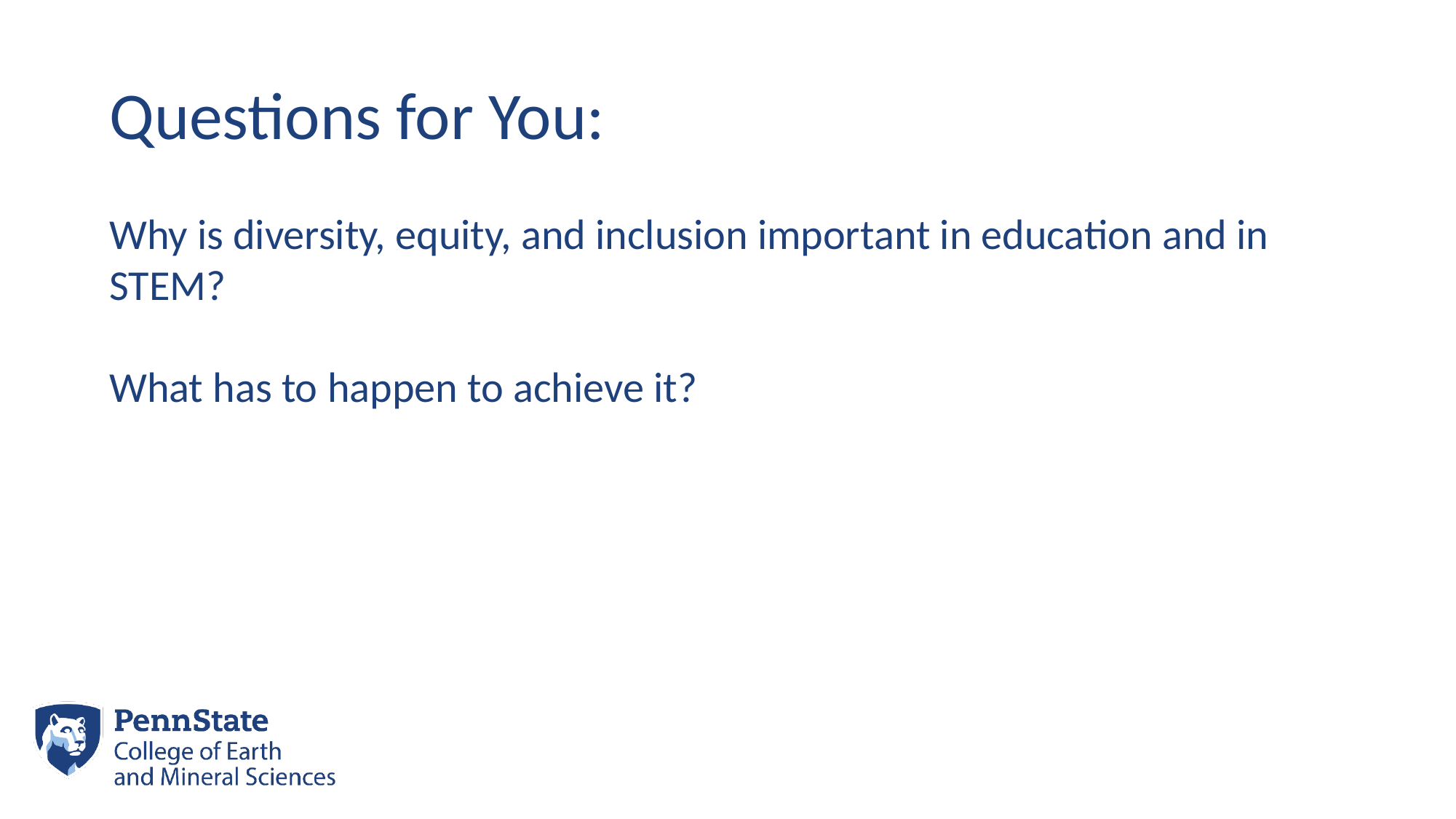

# Questions for You:

Why is diversity, equity, and inclusion important in education and in STEM?

What has to happen to achieve it?